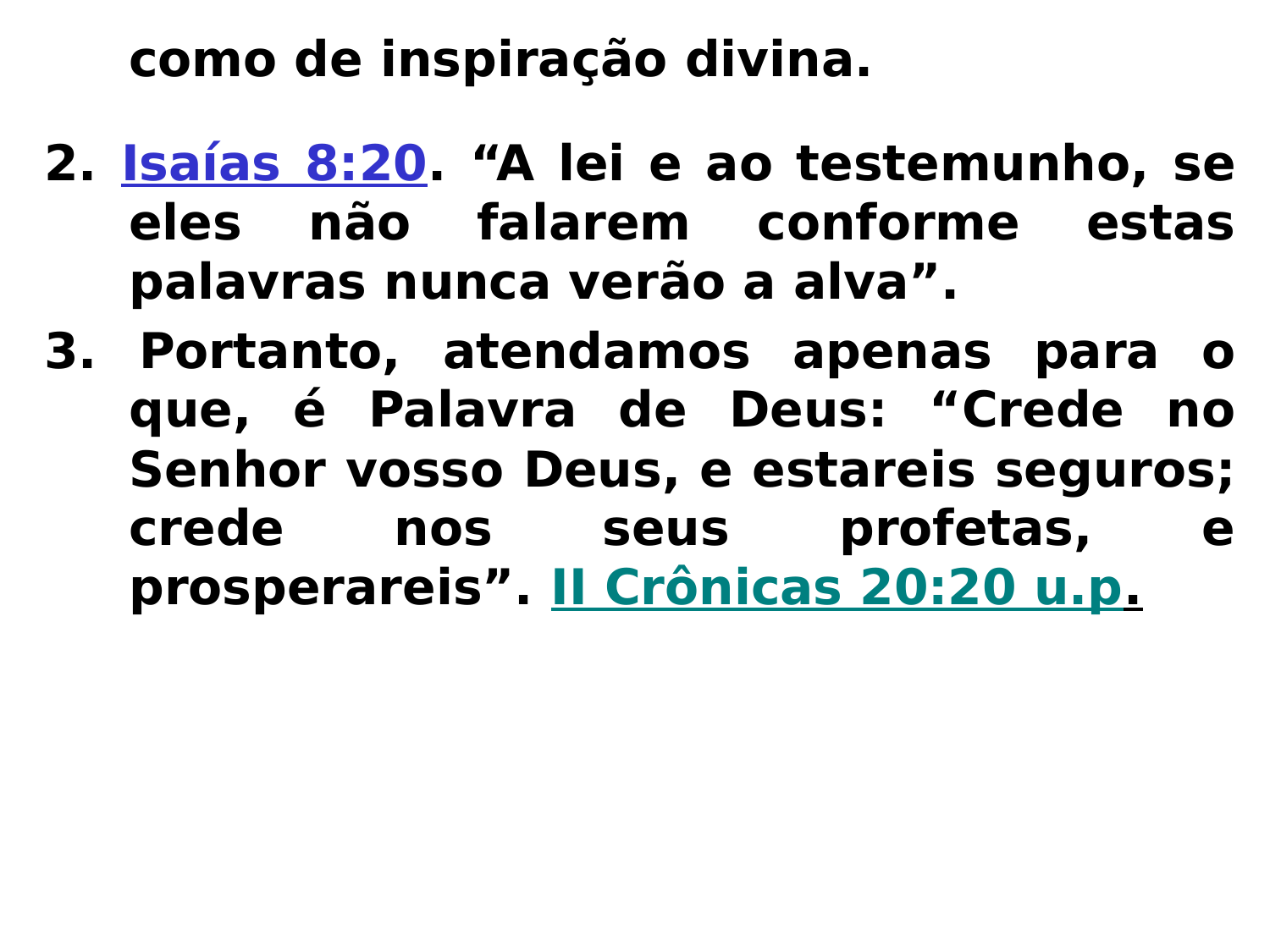

como de inspiração divina.

2. Isaías 8:20. “A lei e ao testemunho, se eles não falarem conforme estas palavras nunca verão a alva”.
3. Portanto, atendamos apenas para o que, é Palavra de Deus: “Crede no Senhor vosso Deus, e estareis seguros; crede nos seus profetas, e prosperareis”. II Crônicas 20:20 u.p.